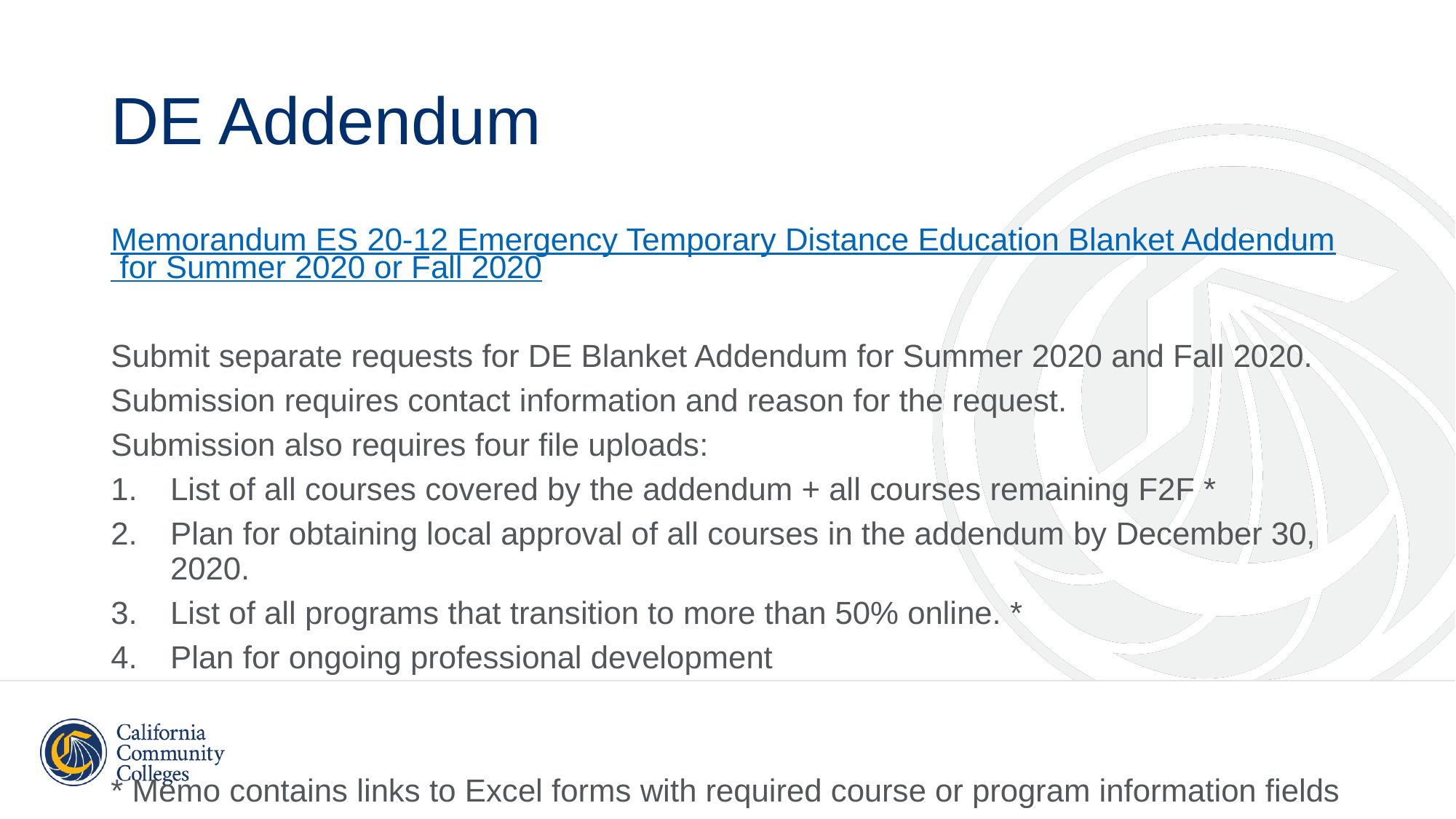

# DE Addendum
Memorandum ES 20-12 Emergency Temporary Distance Education Blanket Addendum for Summer 2020 or Fall 2020

Submit separate requests for DE Blanket Addendum for Summer 2020 and Fall 2020.
Submission requires contact information and reason for the request.
Submission also requires four file uploads:
List of all courses covered by the addendum + all courses remaining F2F *
Plan for obtaining local approval of all courses in the addendum by December 30, 2020.
List of all programs that transition to more than 50% online. *
Plan for ongoing professional development

* Memo contains links to Excel forms with required course or program information fields